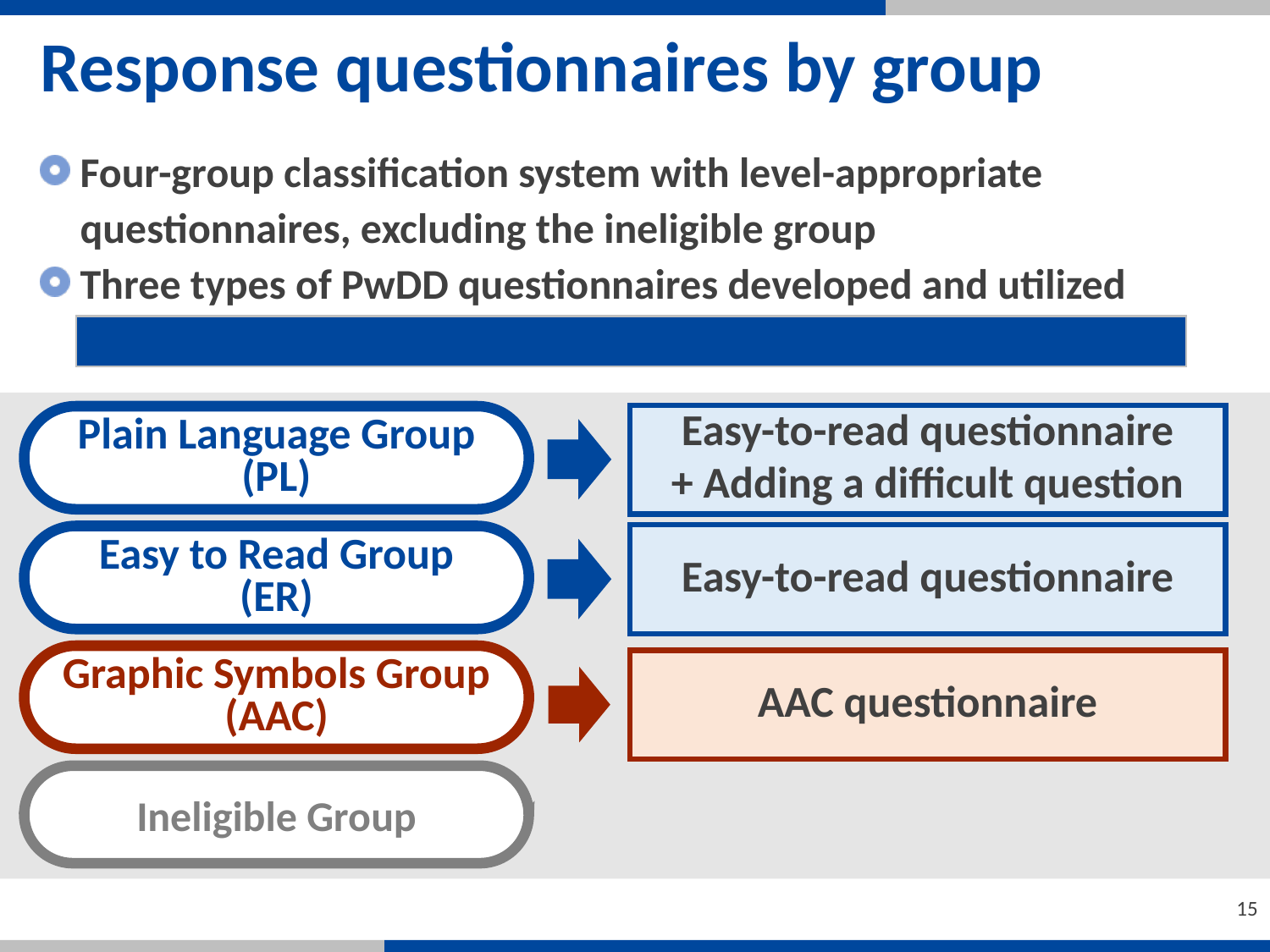

Response questionnaires by group
Four-group classification system with level-appropriate questionnaires, excluding the ineligible group
Three types of PwDD questionnaires developed and utilized
Response questionnaires by group

Easy-to-read questionnaire
+ Adding a difficult question
Plain Language Group
(PL)

Easy-to-read questionnaire
Easy to Read Group
(ER)

Graphic Symbols Group
(AAC)
AAC questionnaire

Ineligible Group
15